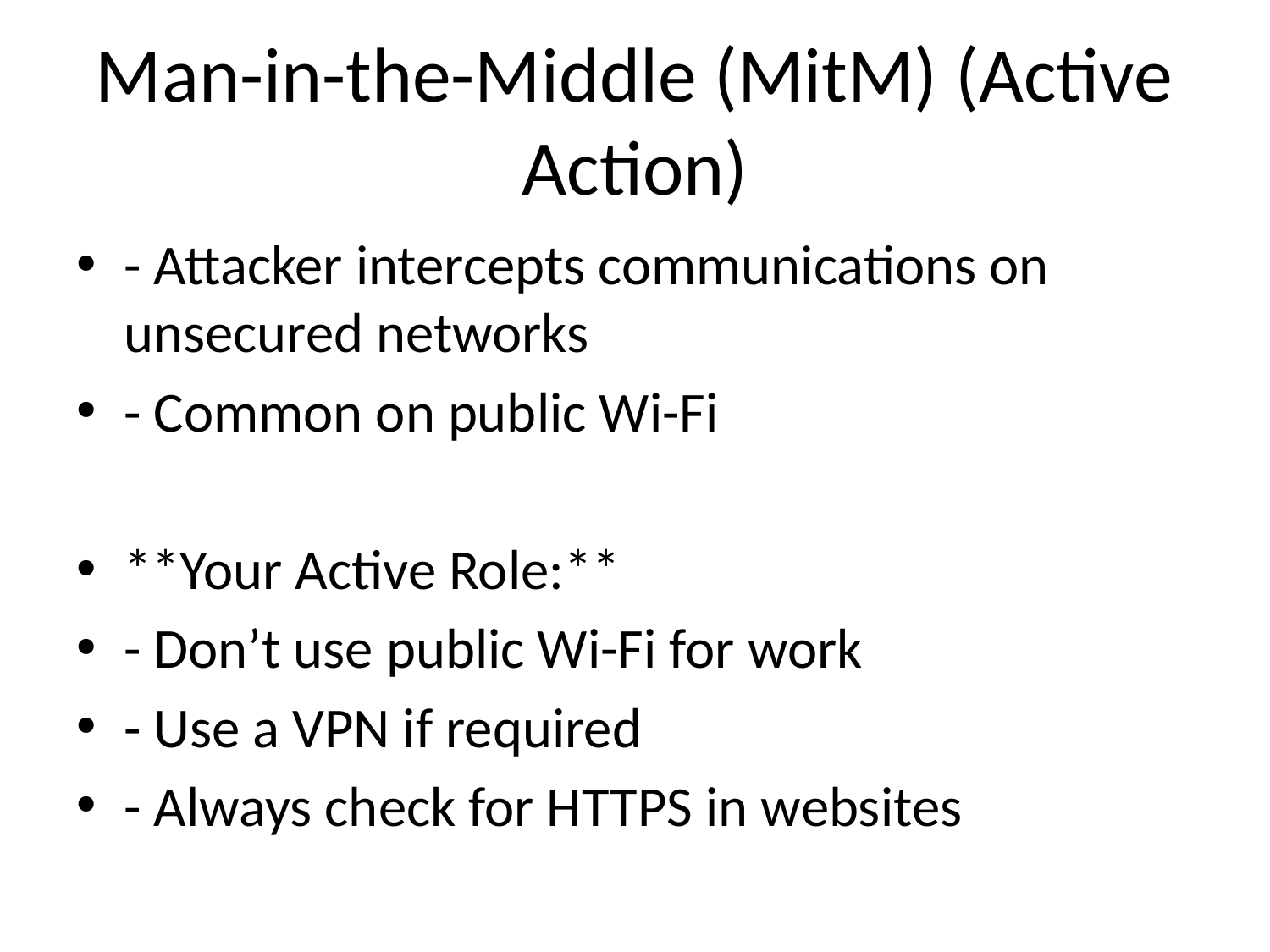

# Man-in-the-Middle (MitM) (Active Action)
- Attacker intercepts communications on unsecured networks
- Common on public Wi-Fi

**Your Active Role:**
- Don’t use public Wi-Fi for work
- Use a VPN if required
- Always check for HTTPS in websites